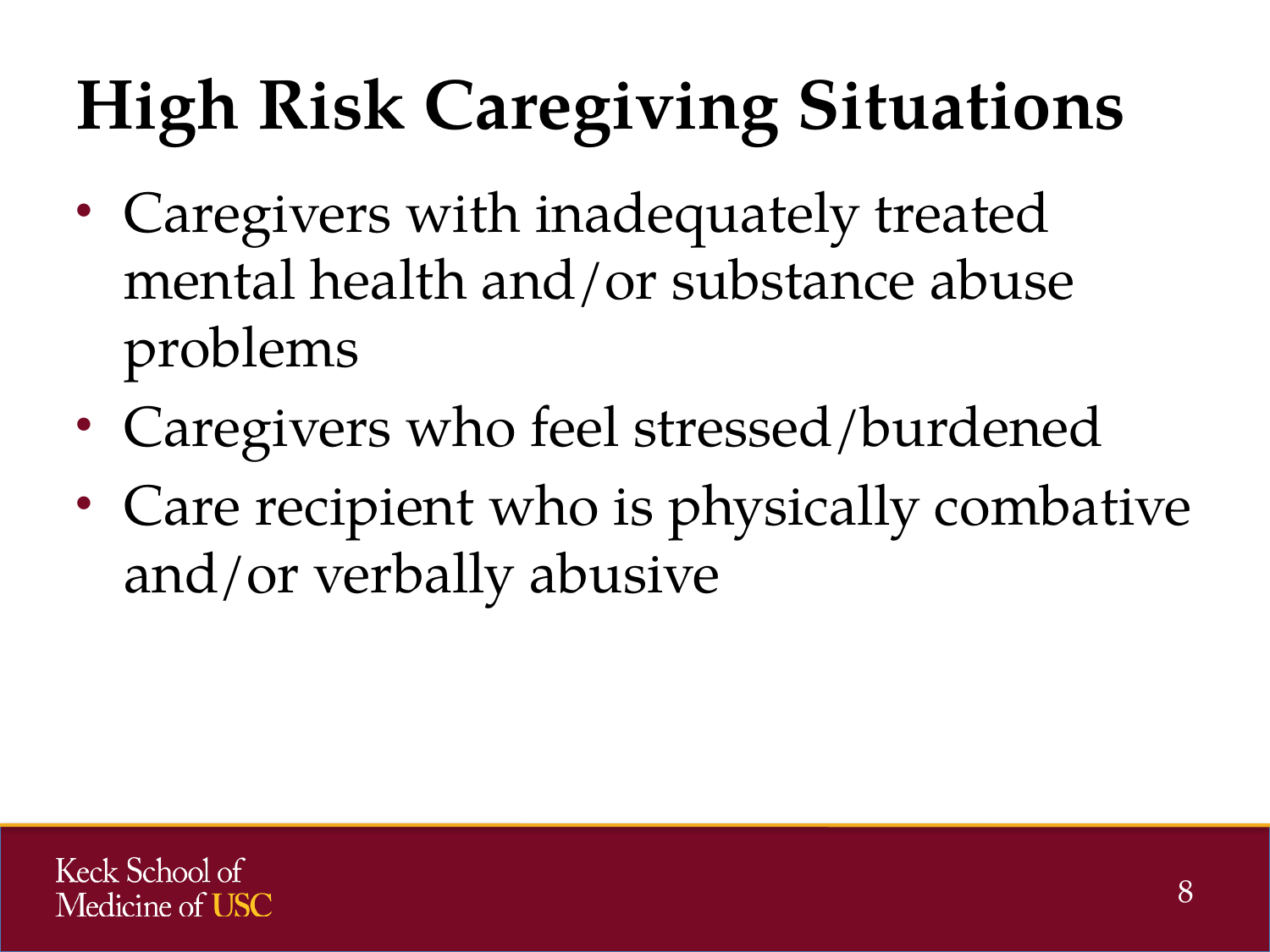

# High Risk Caregiving Situations
Caregivers with inadequately treated mental health and/or substance abuse problems
Caregivers who feel stressed/burdened
Care recipient who is physically combative and/or verbally abusive
8